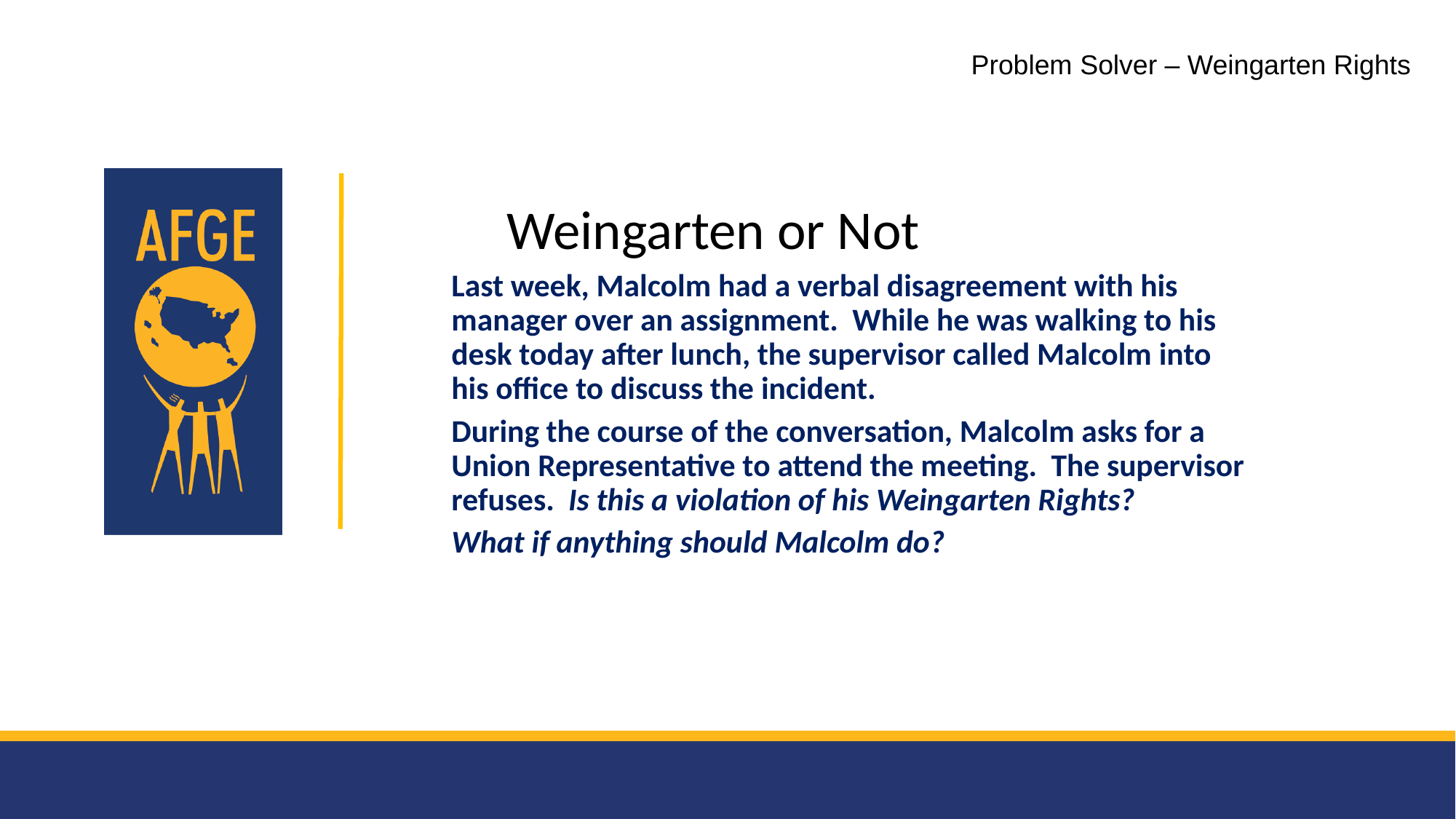

Problem Solver – Weingarten Rights
Weingarten or Not
Last week, Malcolm had a verbal disagreement with his manager over an assignment.  While he was walking to his desk today after lunch, the supervisor called Malcolm into his office to discuss the incident.
During the course of the conversation, Malcolm asks for a Union Representative to attend the meeting.  The supervisor refuses.  Is this a violation of his Weingarten Rights?
What if anything should Malcolm do?